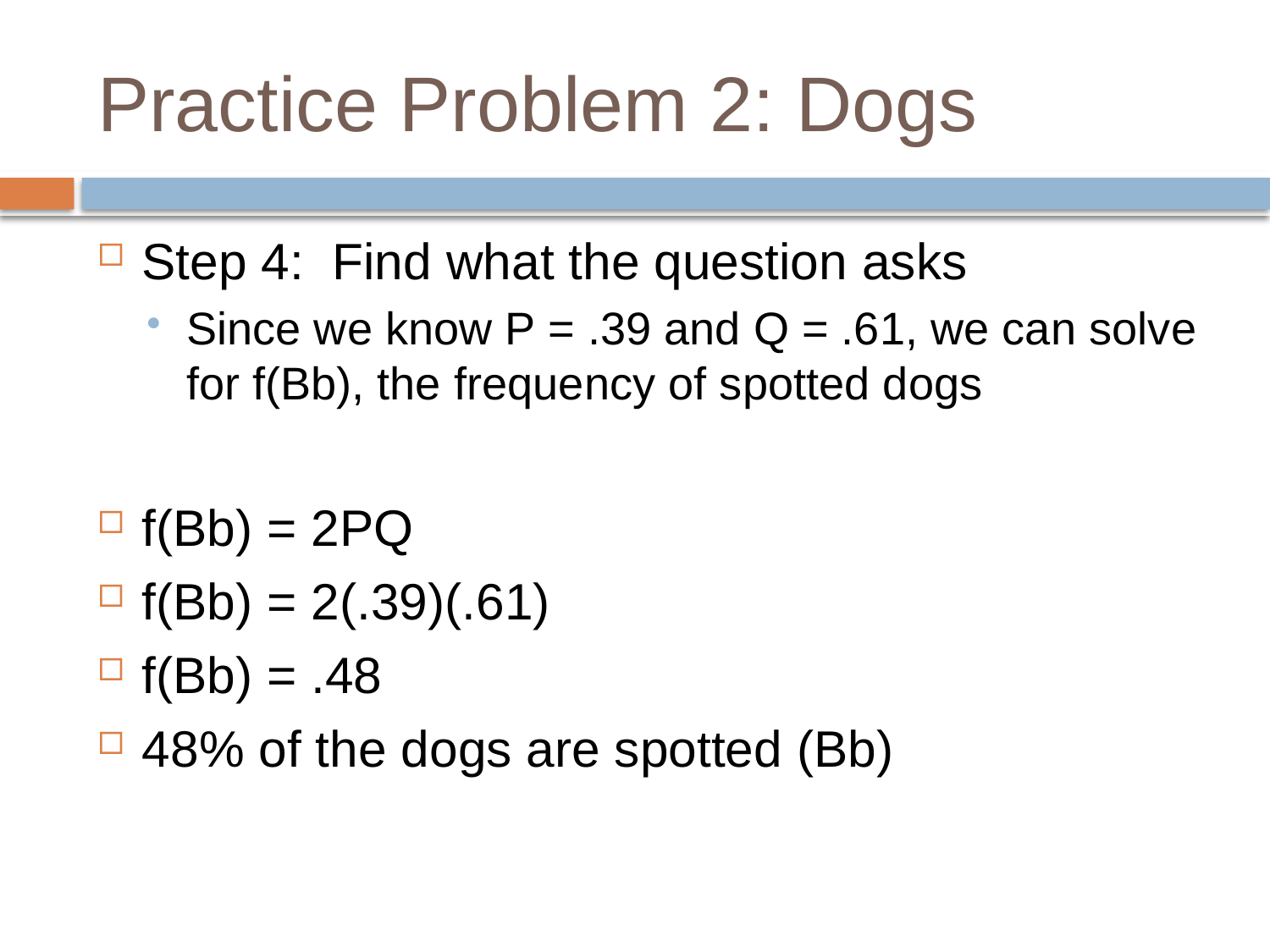

# Practice Problem 2: Dogs
Step 4:  Find what the question asks
Since we know P = .39 and Q = .61, we can solve for f(Bb), the frequency of spotted dogs

f(Bb) = 2PQ
f(Bb) = 2(.39)(.61)
f(Bb) = .48
48% of the dogs are spotted (Bb)